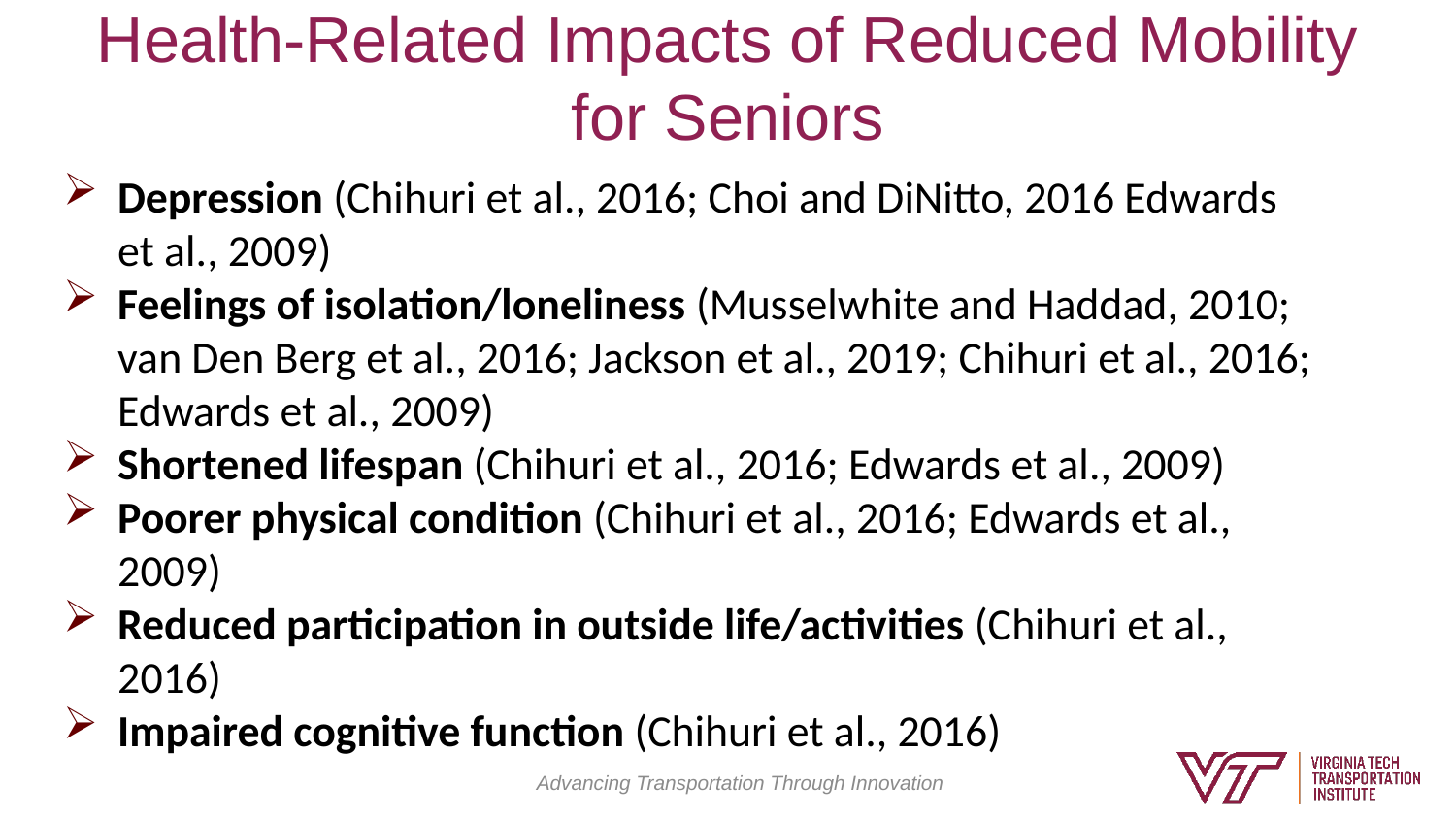

# Health-Related Impacts of Reduced Mobility for Seniors
Depression (Chihuri et al., 2016; Choi and DiNitto, 2016 Edwards et al., 2009)
Feelings of isolation/loneliness (Musselwhite and Haddad, 2010; van Den Berg et al., 2016; Jackson et al., 2019; Chihuri et al., 2016; Edwards et al., 2009)
Shortened lifespan (Chihuri et al., 2016; Edwards et al., 2009)
Poorer physical condition (Chihuri et al., 2016; Edwards et al., 2009)
Reduced participation in outside life/activities (Chihuri et al., 2016)
Impaired cognitive function (Chihuri et al., 2016)
Advancing Transportation Through Innovation